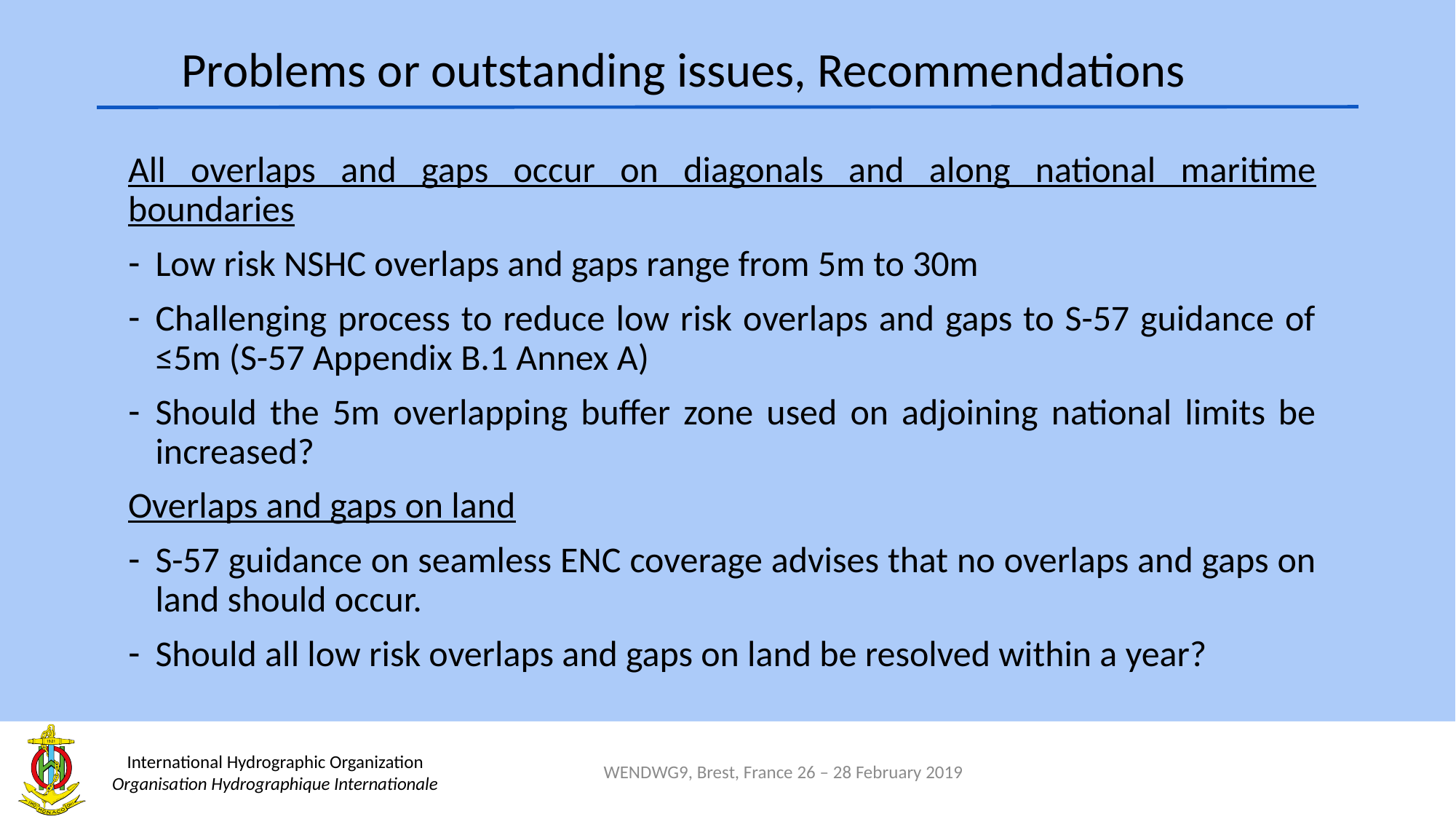

# Problems or outstanding issues, Recommendations
All overlaps and gaps occur on diagonals and along national maritime boundaries
Low risk NSHC overlaps and gaps range from 5m to 30m
Challenging process to reduce low risk overlaps and gaps to S-57 guidance of ≤5m (S-57 Appendix B.1 Annex A)
Should the 5m overlapping buffer zone used on adjoining national limits be increased?
Overlaps and gaps on land
S-57 guidance on seamless ENC coverage advises that no overlaps and gaps on land should occur.
Should all low risk overlaps and gaps on land be resolved within a year?

WENDWG9, Brest, France 26 – 28 February 2019